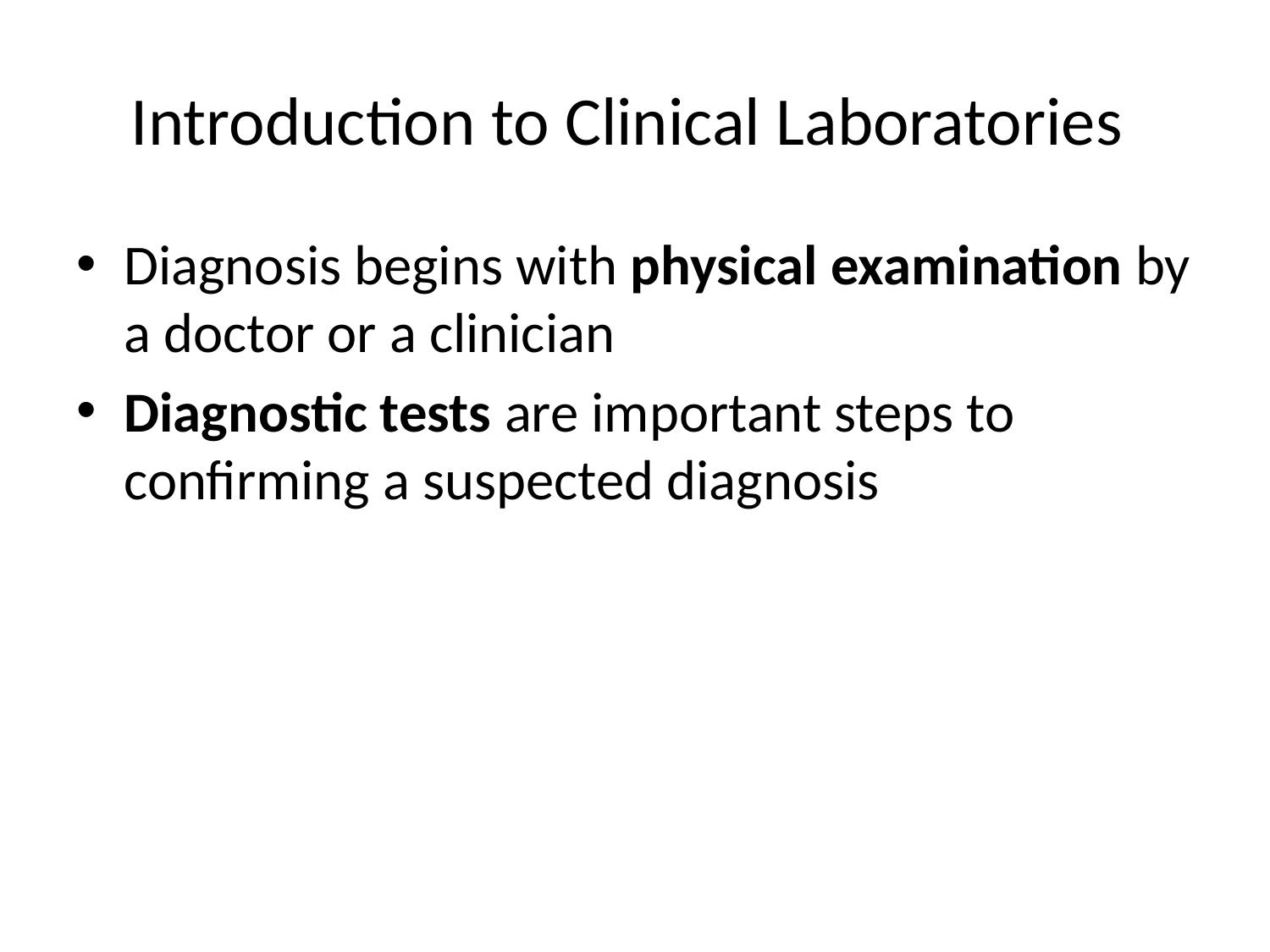

# Introduction to Clinical Laboratories
Diagnosis begins with physical examination by a doctor or a clinician
Diagnostic tests are important steps to confirming a suspected diagnosis